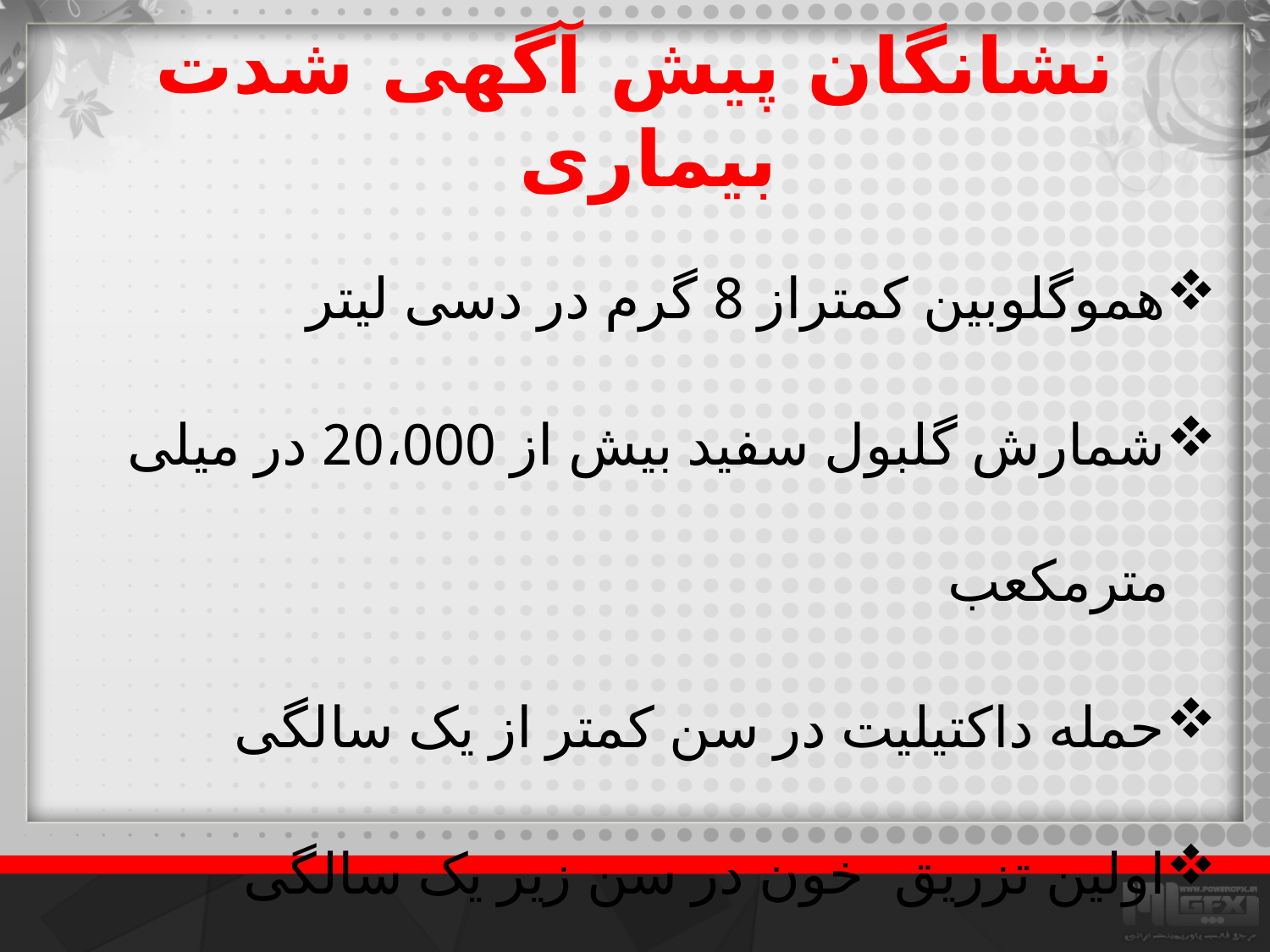

# نشانگان پیش آگهی شدت بیماری
هموگلوبین کمتراز 8 گرم در دسی لیتر
شمارش گلبول سفید بیش از 20،000 در میلی مترمکعب
حمله داکتیلیت در سن کمتر از یک سالگی
اولین تزریق  خون در سن زیر یک سالگی